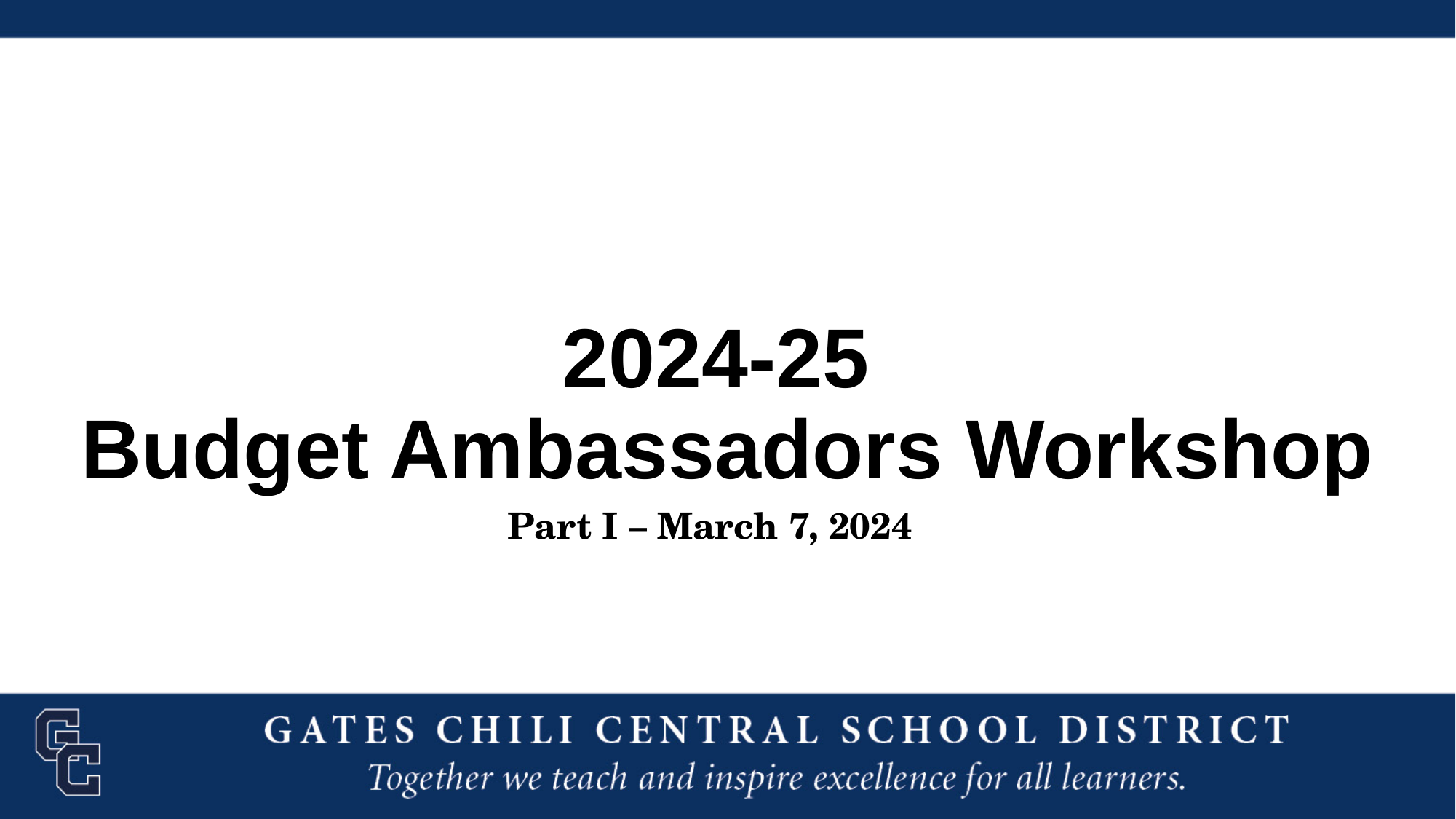

# 2024-25 Budget Ambassadors Workshop
Part I – March 7, 2024